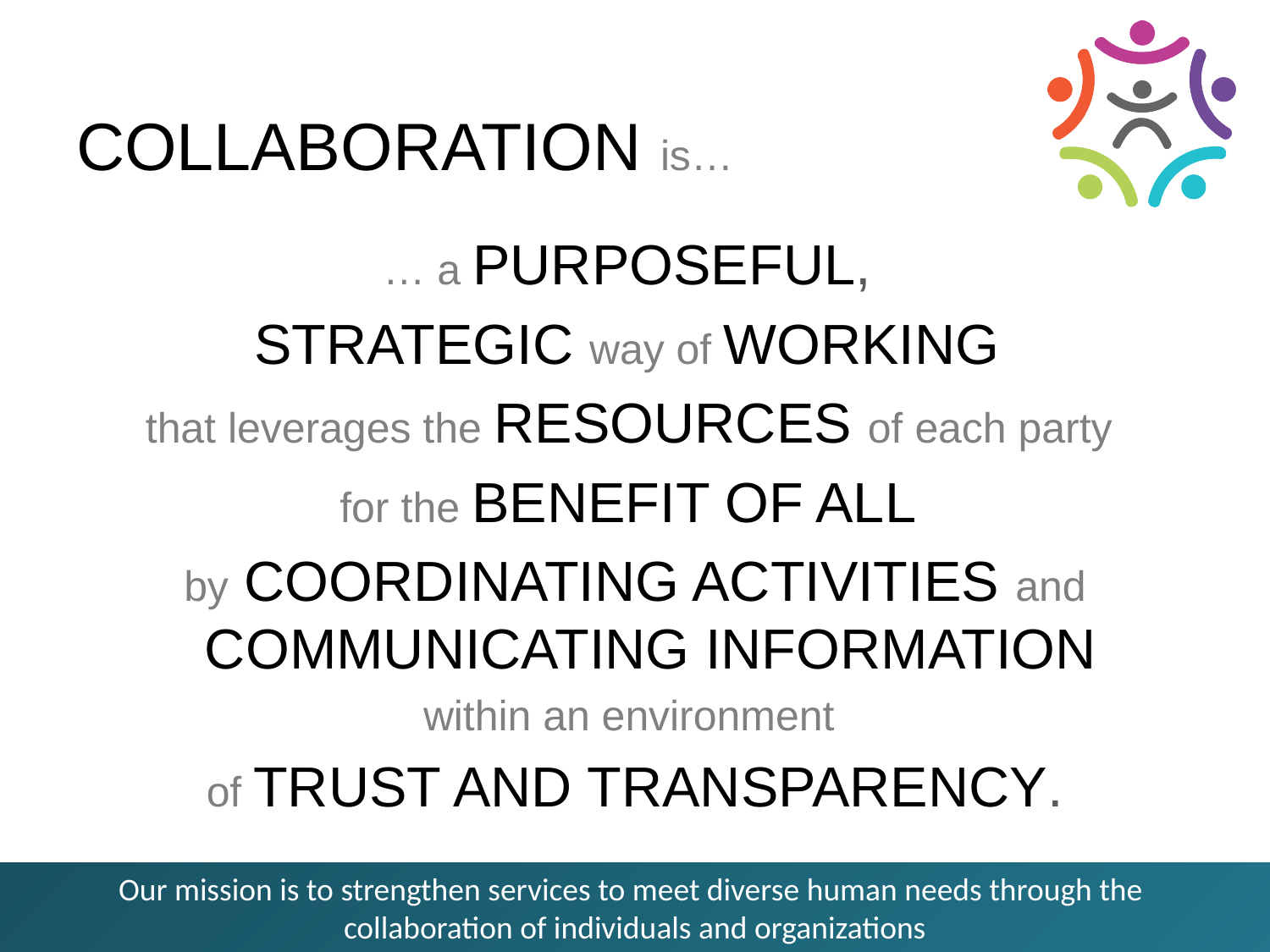

# COLLABORATION is…
… a purposeful,
strategic way of working
that leverages the resources of each party
for the benefit of all
by coordinating activities and communicating information
within an environment
of trust and transparency.